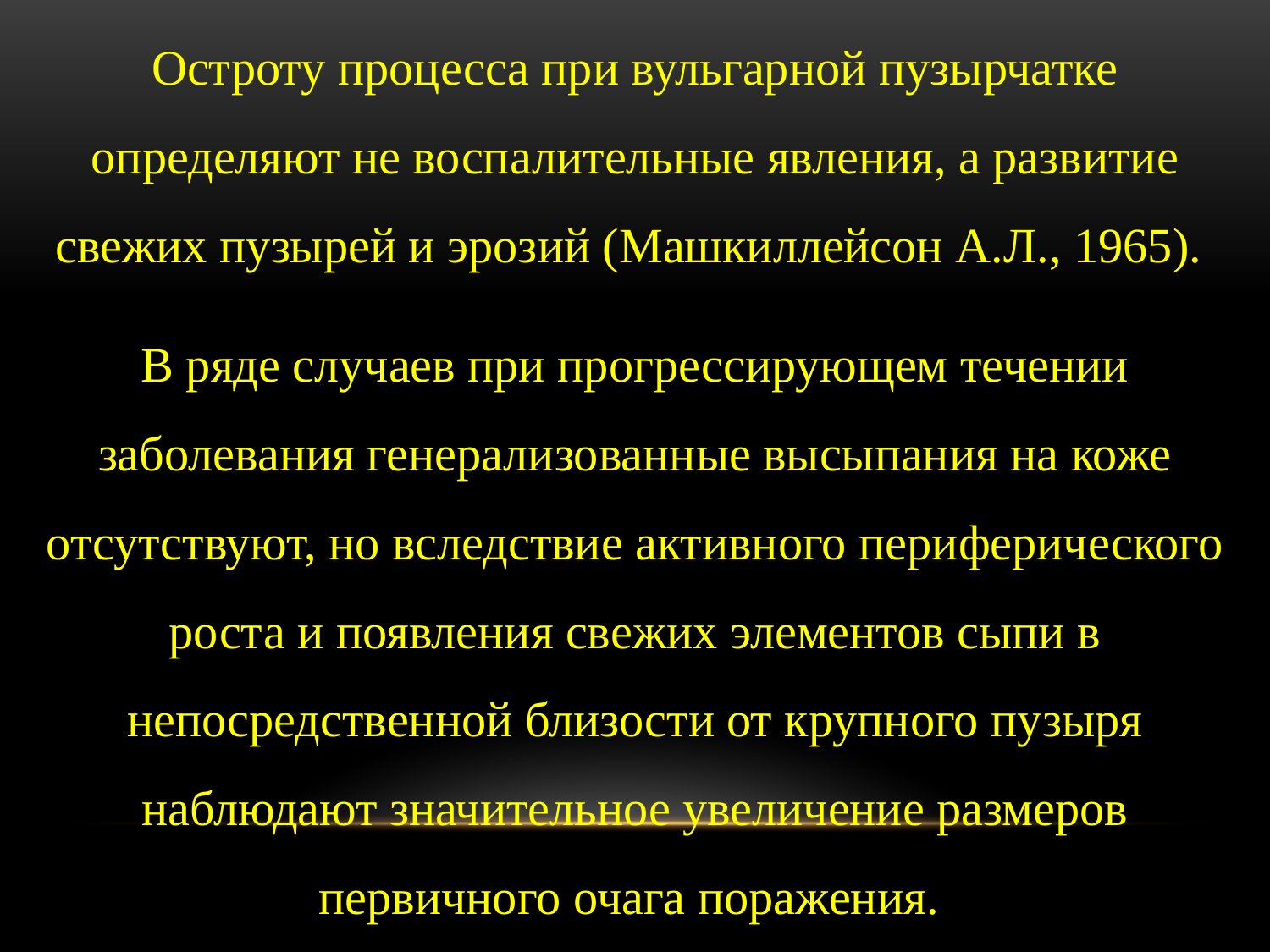

Остроту процесса при вульгарной пузырчатке определяют не воспалительные явления, а развитие свежих пузырей и эрозий (Машкиллейсон А.Л., 1965).

В ряде случаев при прогрессирующем течении заболевания генерализованные высыпания на коже отсутствуют, но вследствие активного периферического роста и появления свежих элементов сыпи в непосредственной близости от крупного пузыря наблюдают значительное увеличение размеров первичного очага поражения.